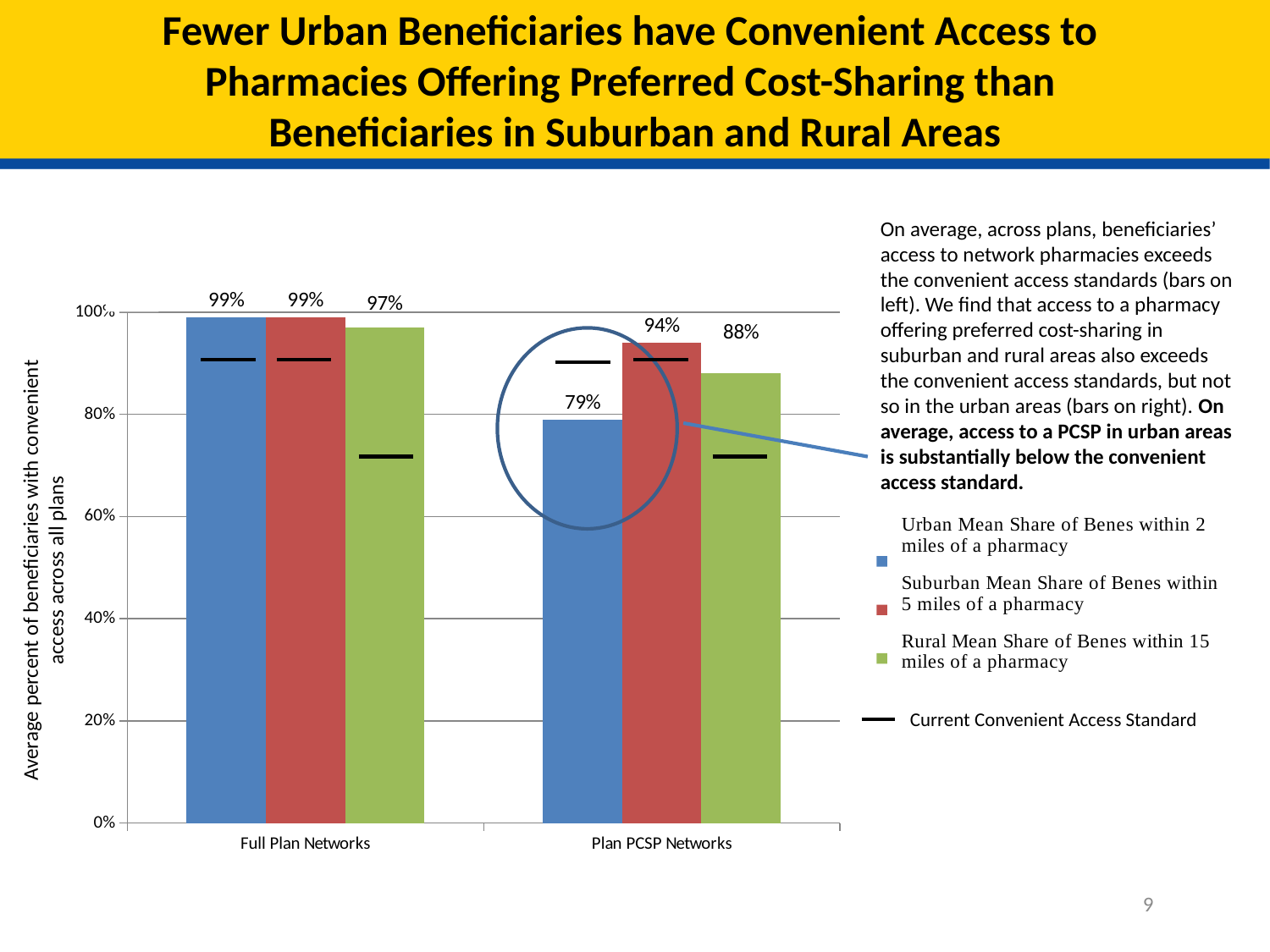

# Fewer Urban Beneficiaries have Convenient Access to Pharmacies Offering Preferred Cost-Sharing than Beneficiaries in Suburban and Rural Areas

### Chart

| Category | Plan PCSP Network Mean Share of Benes Within Access Mileage Standard Urban (2 miles) | Plan PCSP Network Mean Share of Benes Within Access Mileage Standard Suburban (5 miles) | Plan PCSP Network Mean Share of Benes Within Access Mileage Standard Rural (15 miles) |
|---|---|---|---|
| Full Plan Networks | 0.99 | 0.99 | 0.97 |
| Plan PCSP Networks | 0.79 | 0.94 | 0.88 |
On average, across plans, beneficiaries’ access to network pharmacies exceeds the convenient access standards (bars on left). We find that access to a pharmacy offering preferred cost-sharing in suburban and rural areas also exceeds the convenient access standards, but not so in the urban areas (bars on right). On average, access to a PCSP in urban areas is substantially below the convenient access standard.

Average percent of beneficiaries with convenient access across all plans
Current Convenient Access Standard
9